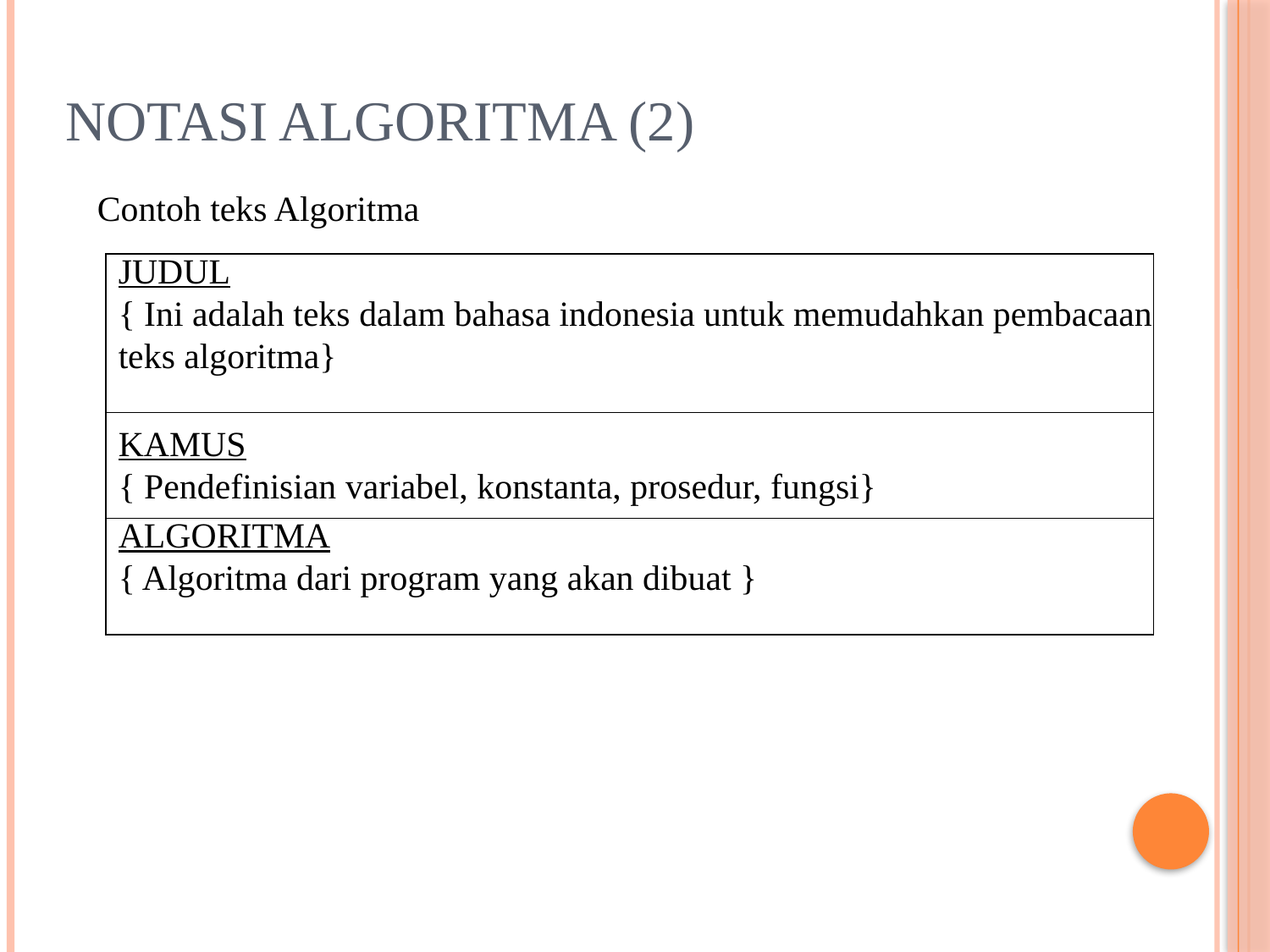

# Notasi Algoritma (2)
Contoh teks Algoritma
JUDUL
{ Ini adalah teks dalam bahasa indonesia untuk memudahkan pembacaan
teks algoritma}

KAMUS
{ Pendefinisian variabel, konstanta, prosedur, fungsi}

ALGORITMA
{ Algoritma dari program yang akan dibuat }